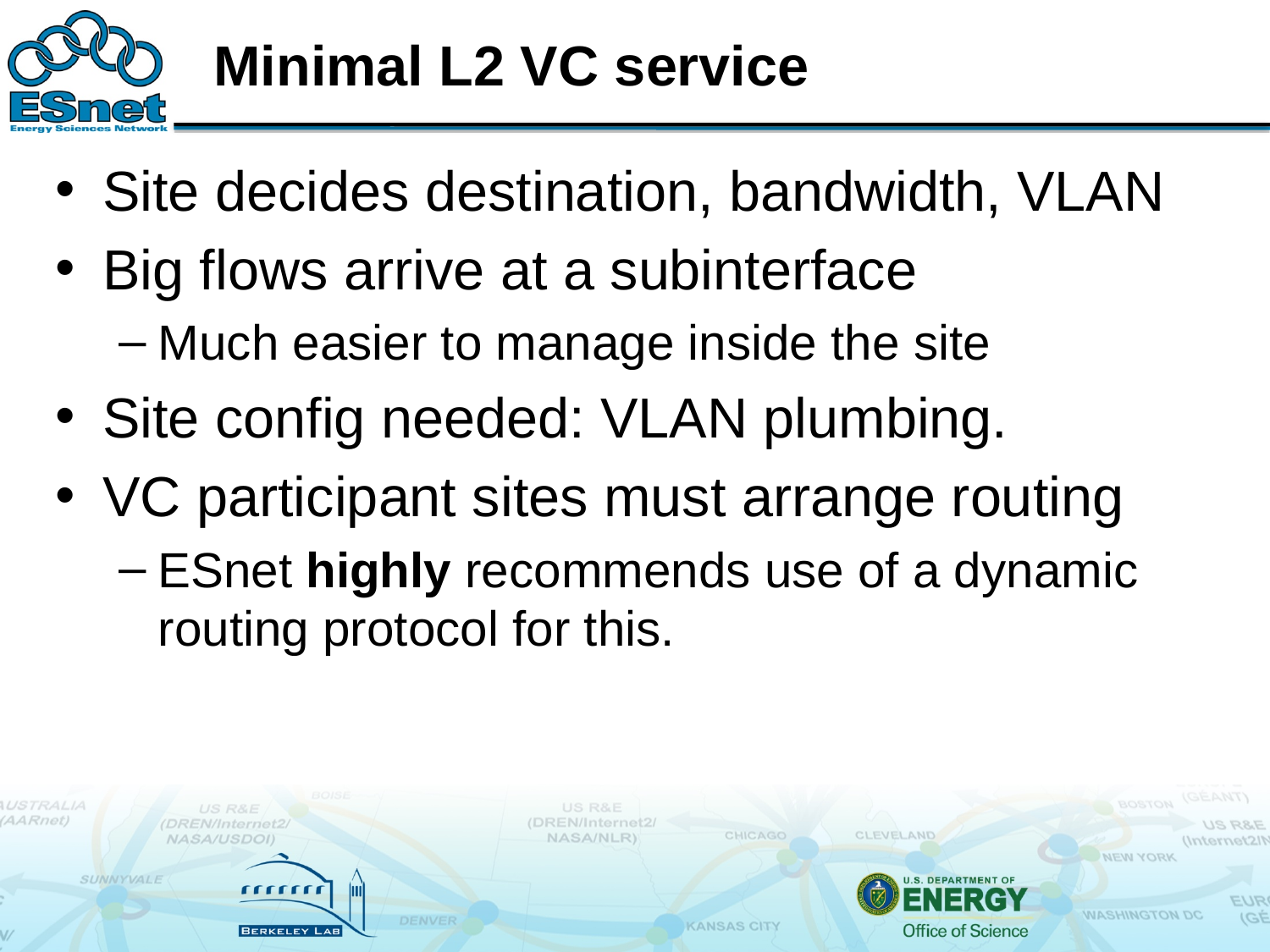

# Minimal L2 VC service
Site decides destination, bandwidth, VLAN
Big flows arrive at a subinterface
Much easier to manage inside the site
Site config needed: VLAN plumbing.
VC participant sites must arrange routing
ESnet highly recommends use of a dynamic routing protocol for this.